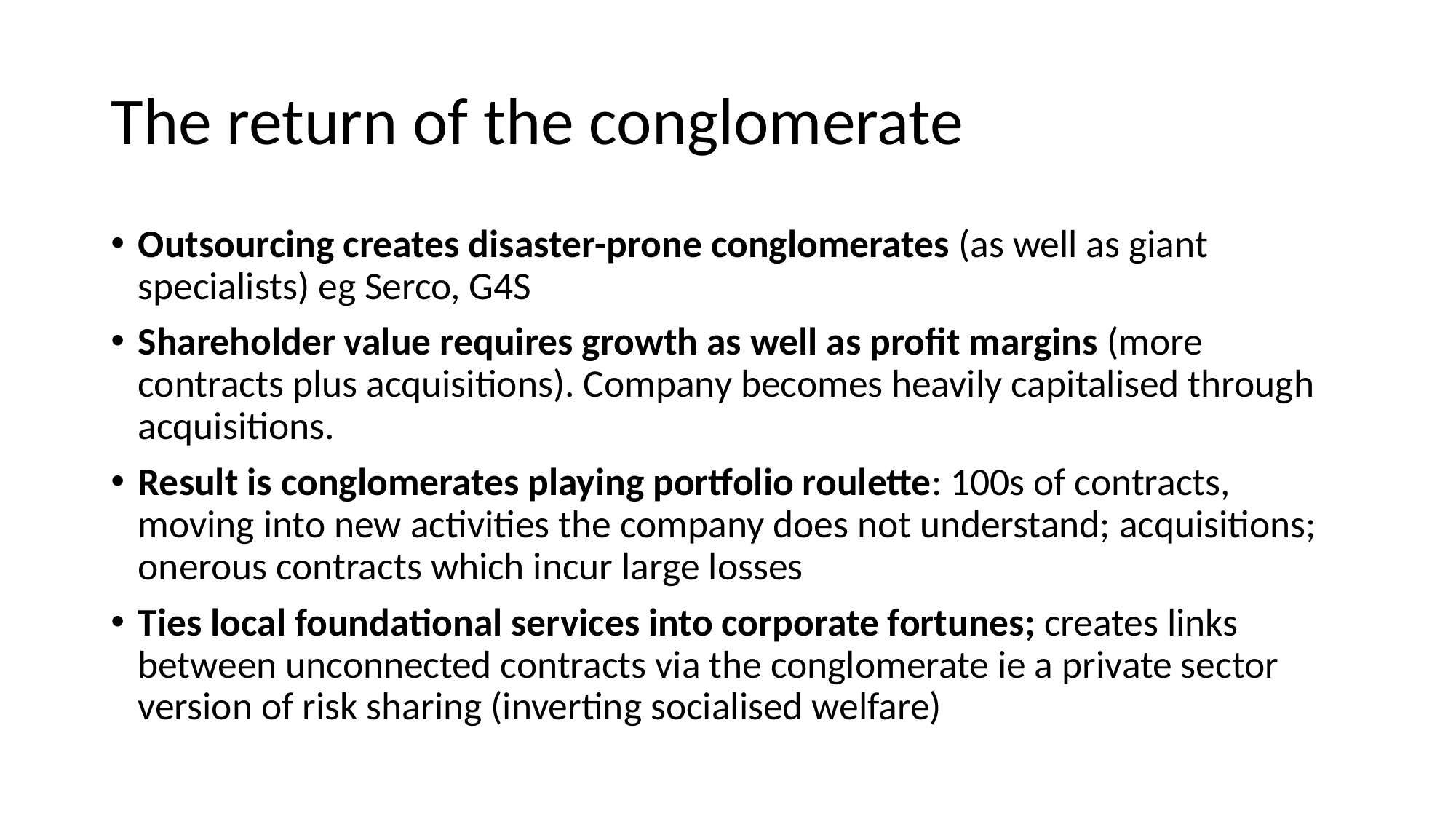

# The return of the conglomerate
Outsourcing creates disaster-prone conglomerates (as well as giant specialists) eg Serco, G4S
Shareholder value requires growth as well as profit margins (more contracts plus acquisitions). Company becomes heavily capitalised through acquisitions.
Result is conglomerates playing portfolio roulette: 100s of contracts, moving into new activities the company does not understand; acquisitions;  onerous contracts which incur large losses
Ties local foundational services into corporate fortunes; creates links between unconnected contracts via the conglomerate ie a private sector version of risk sharing (inverting socialised welfare)